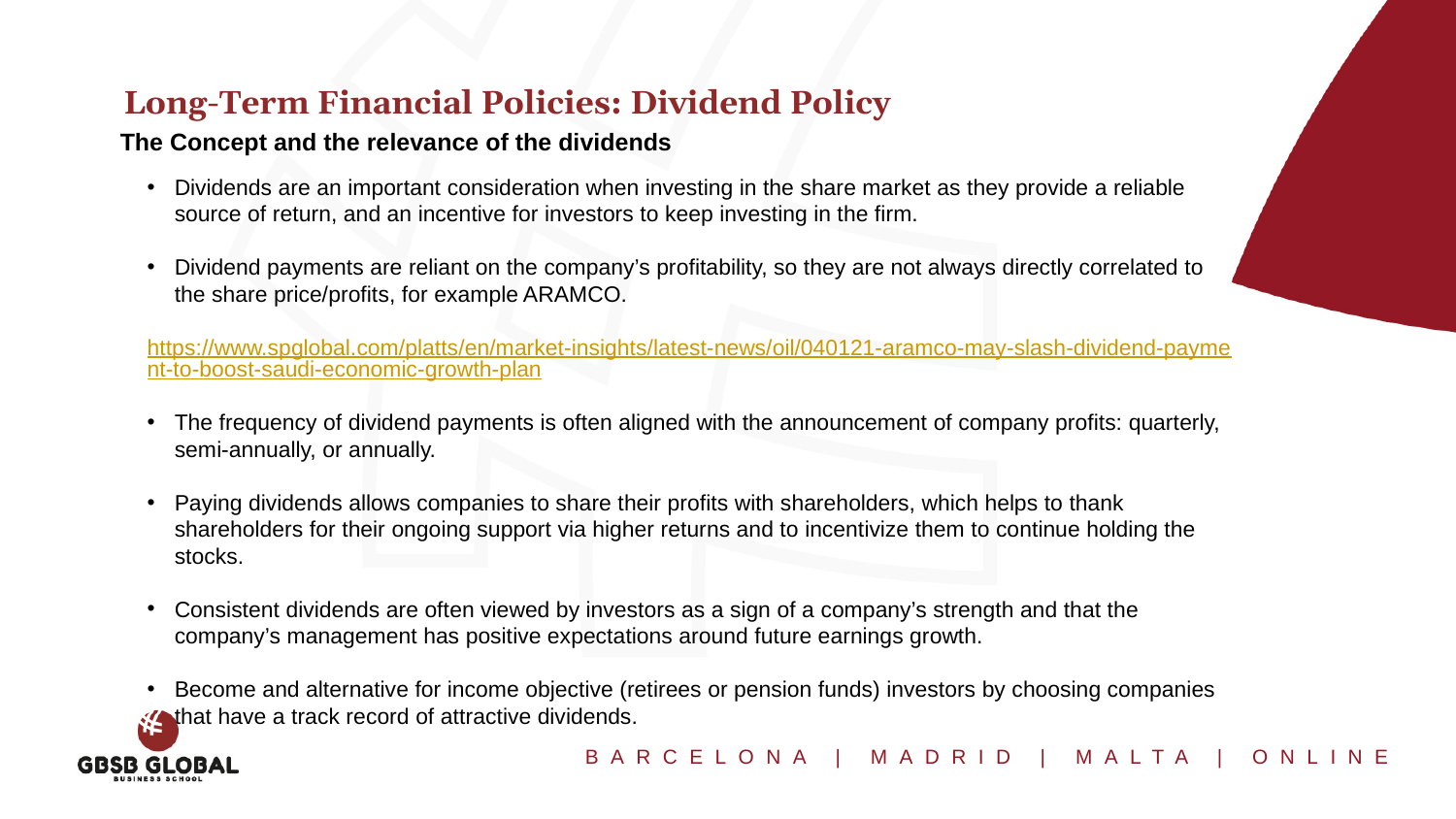

Long-Term Financial Policies: Dividend Policy
The Concept and the relevance of the dividends

Dividends are an important consideration when investing in the share market as they provide a reliable source of return, and an incentive for investors to keep investing in the firm.

Dividend payments are reliant on the company’s profitability, so they are not always directly correlated to the share price/profits, for example ARAMCO.

https://www.spglobal.com/platts/en/market-insights/latest-news/oil/040121-aramco-may-slash-dividend-payment-to-boost-saudi-economic-growth-plan

The frequency of dividend payments is often aligned with the announcement of company profits: quarterly, semi-annually, or annually.

Paying dividends allows companies to share their profits with shareholders, which helps to thank shareholders for their ongoing support via higher returns and to incentivize them to continue holding the stocks.

Consistent dividends are often viewed by investors as a sign of a company’s strength and that the company’s management has positive expectations around future earnings growth.

Become and alternative for income objective (retirees or pension funds) investors by choosing companies that have a track record of attractive dividends.